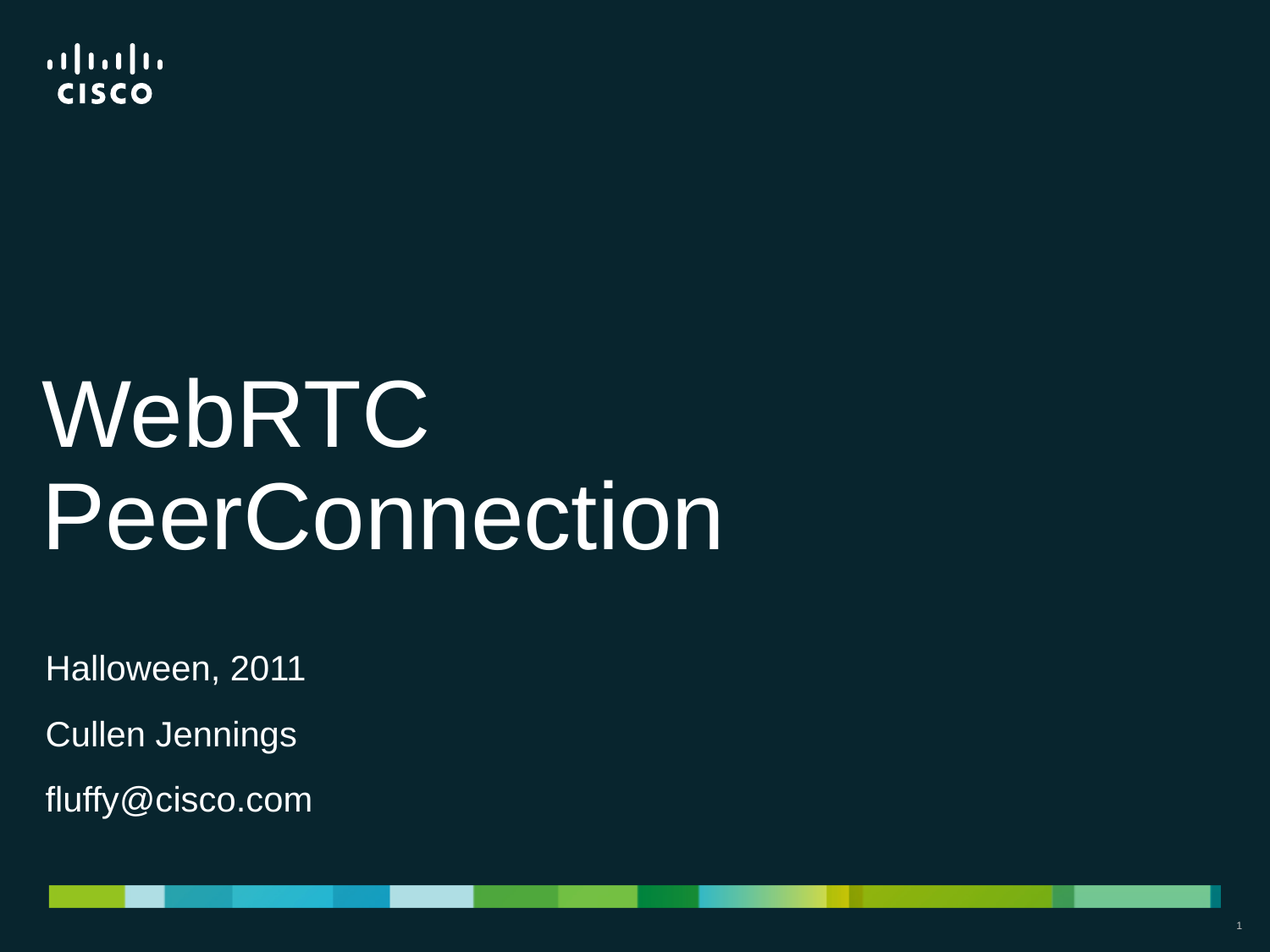

# WebRTC PeerConnection
Halloween, 2011
Cullen Jennings
fluffy@cisco.com